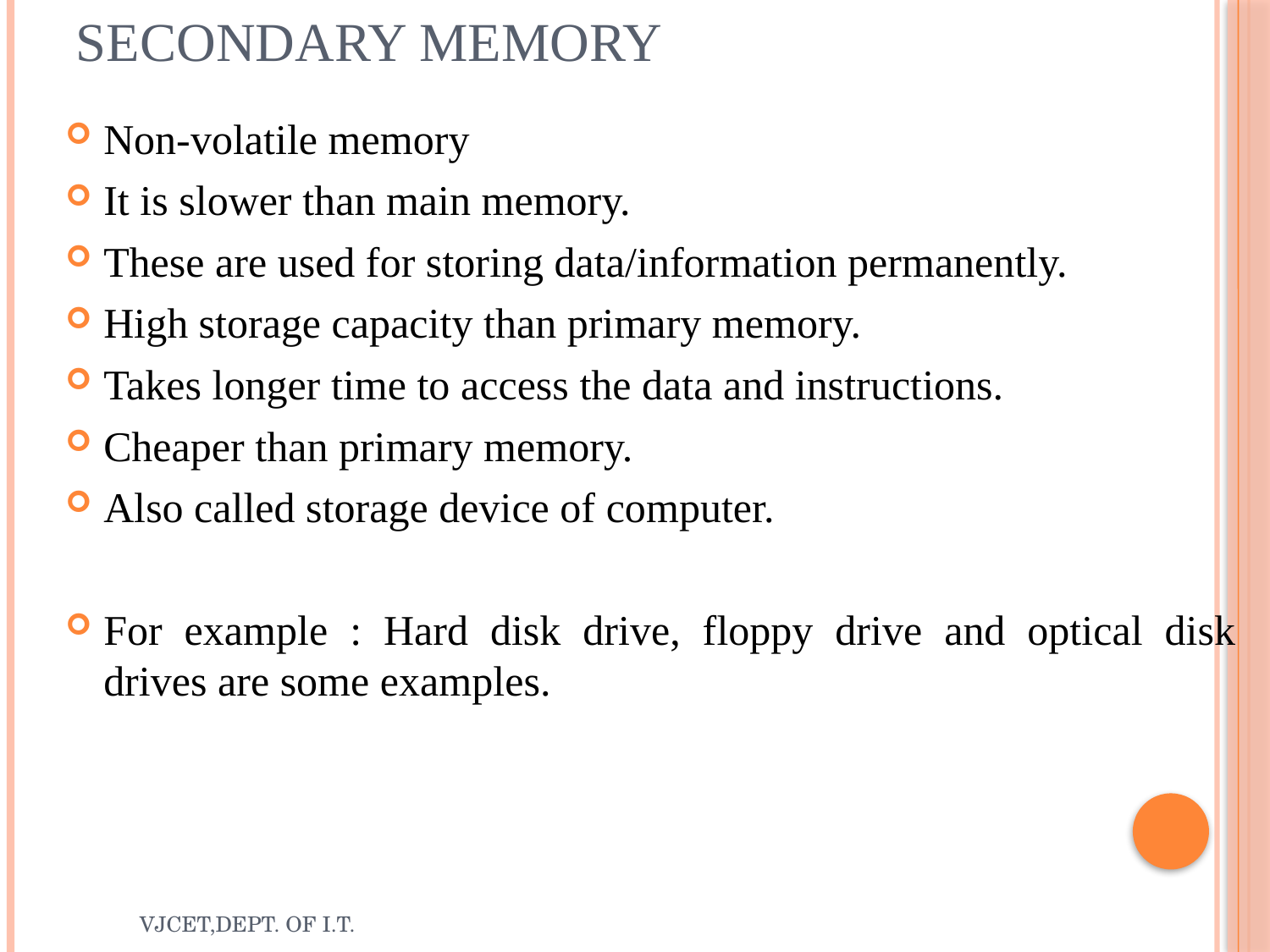

# Secondary memory
Non-volatile memory
It is slower than main memory.
These are used for storing data/information permanently.
High storage capacity than primary memory.
Takes longer time to access the data and instructions.
Cheaper than primary memory.
Also called storage device of computer.

For example : Hard disk drive, floppy drive and optical disk drives are some examples.

VJCET,DEPT. OF I.T.